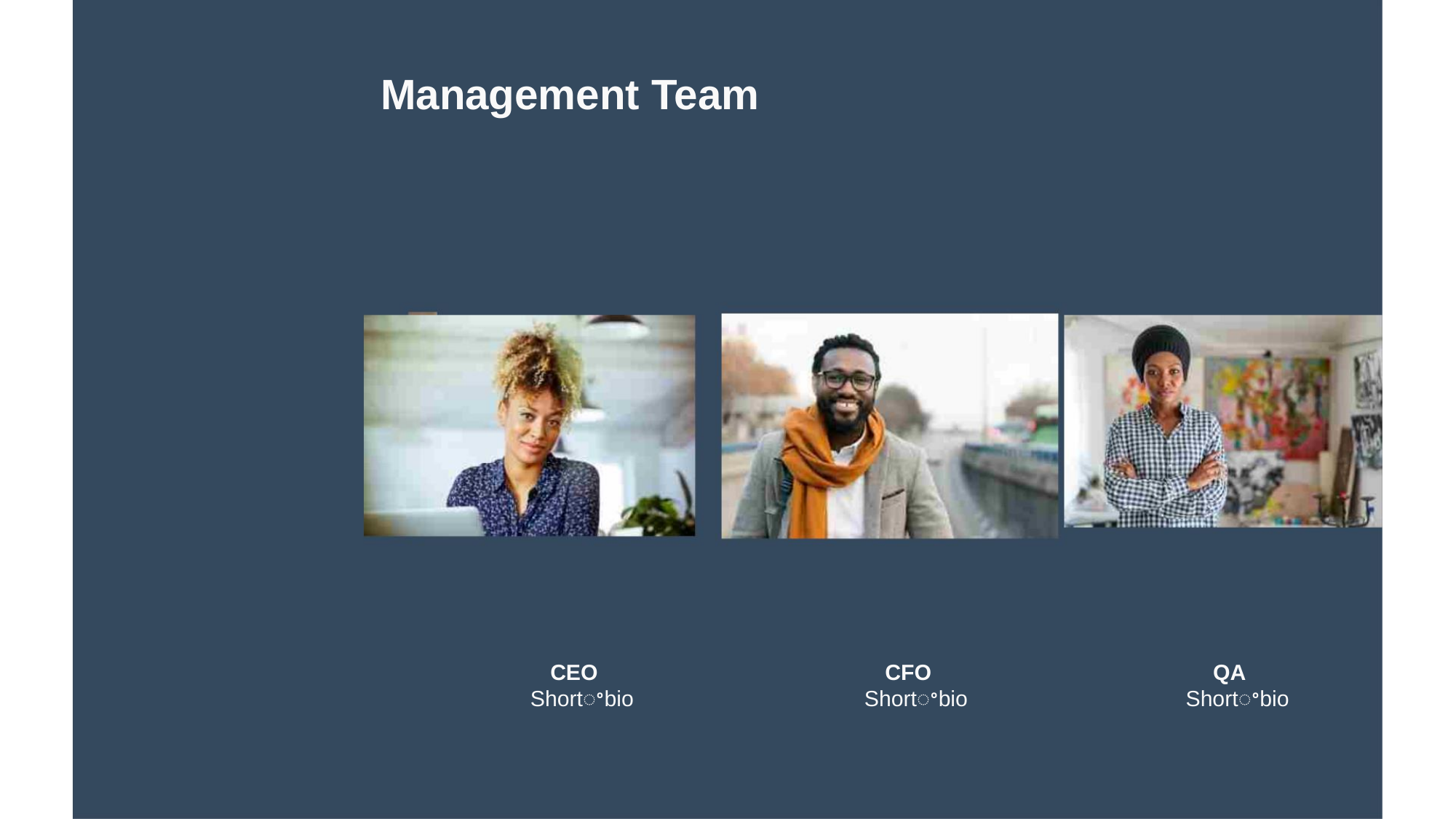

Management Team
CEO
CFO
QA
Shortꢀbio
Shortꢀbio
Shortꢀbio